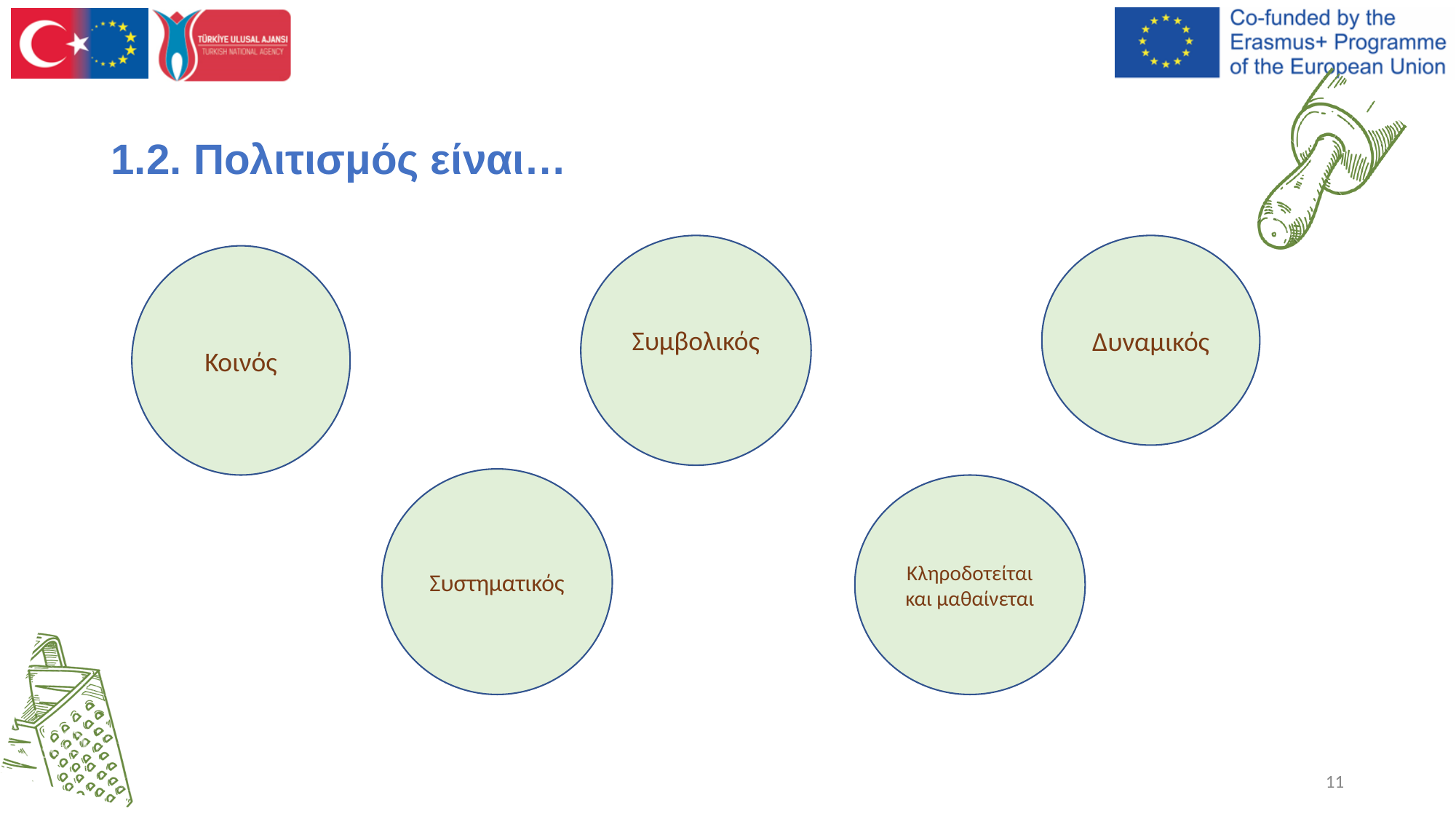

1.2. Πολιτισμός είναι…

Συμβολικός

Δυναμικός
Κοινός
Συστηματικός
Κληροδοτείται και μαθαίνεται
11